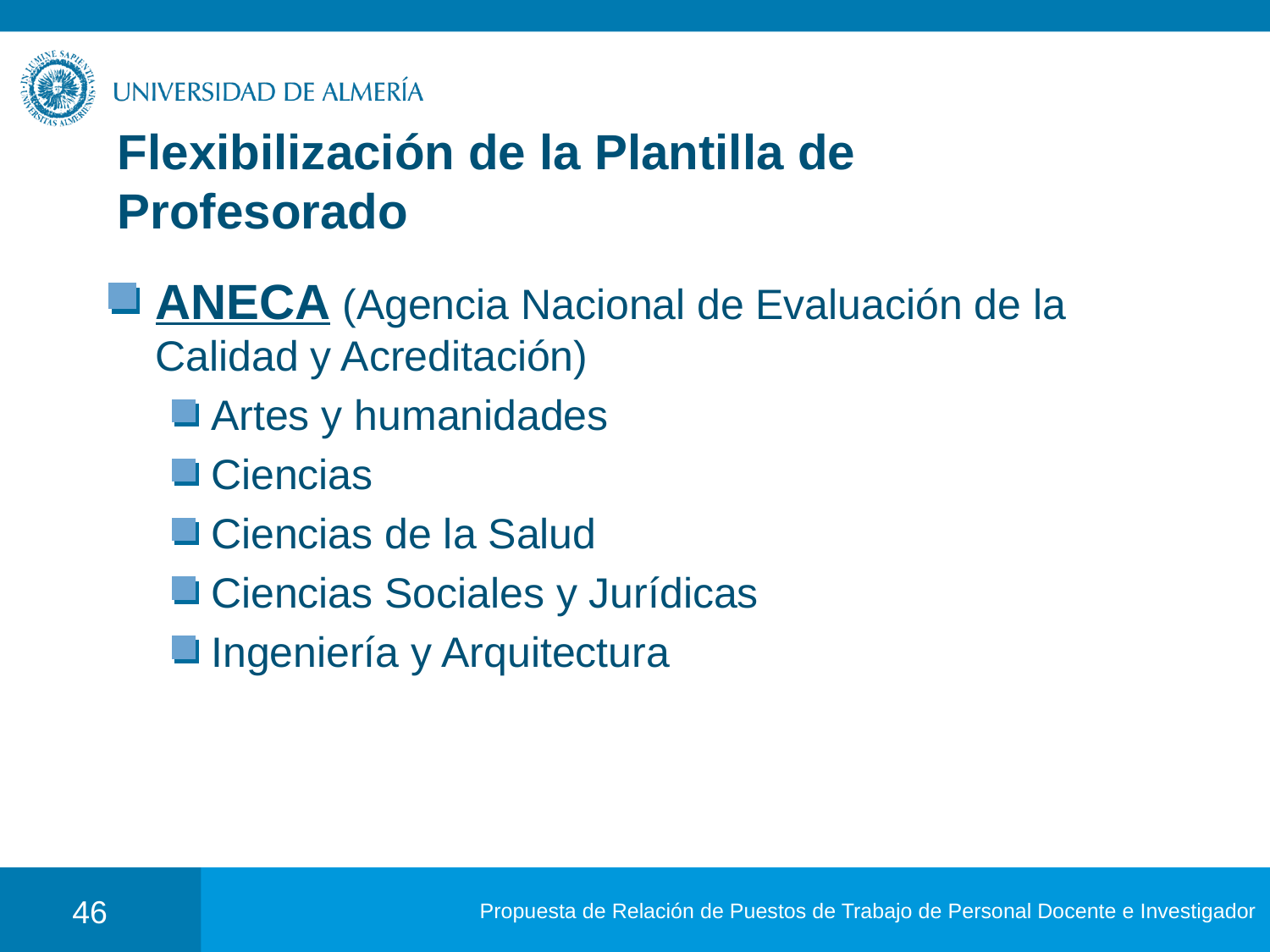

# Flexibilización de la Plantilla de Profesorado
ANECA (Agencia Nacional de Evaluación de la Calidad y Acreditación)
Artes y humanidades
Ciencias
Ciencias de la Salud
Ciencias Sociales y Jurídicas
Ingeniería y Arquitectura

46